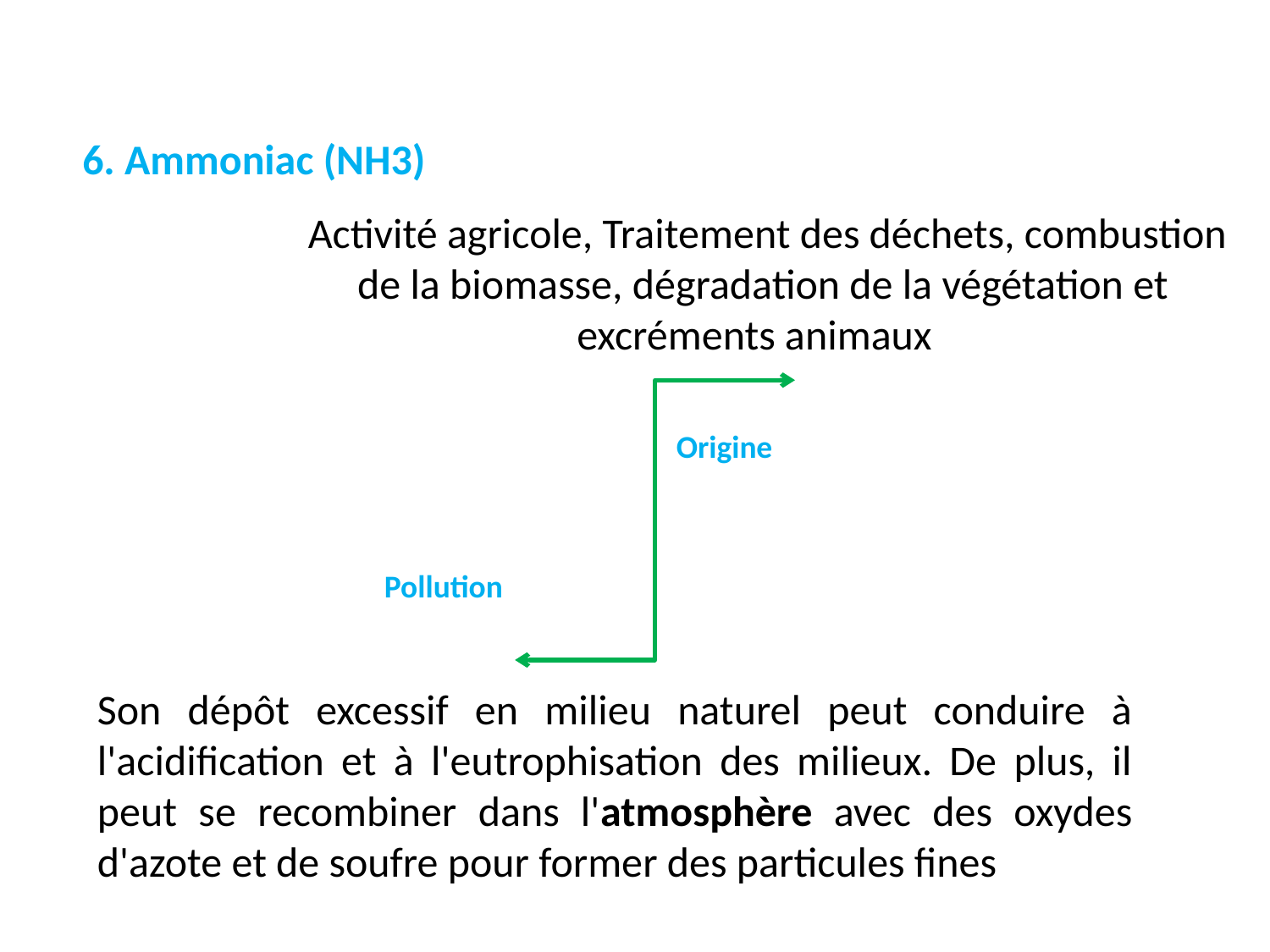

6. Ammoniac (NH3)
Activité agricole, Traitement des déchets, combustion de la biomasse, dégradation de la végétation et  excréments animaux
Origine
Pollution
Son dépôt excessif en milieu naturel peut conduire à l'acidification et à l'eutrophisation des milieux. De plus, il peut se recombiner dans l'atmosphère avec des oxydes d'azote et de soufre pour former des particules fines